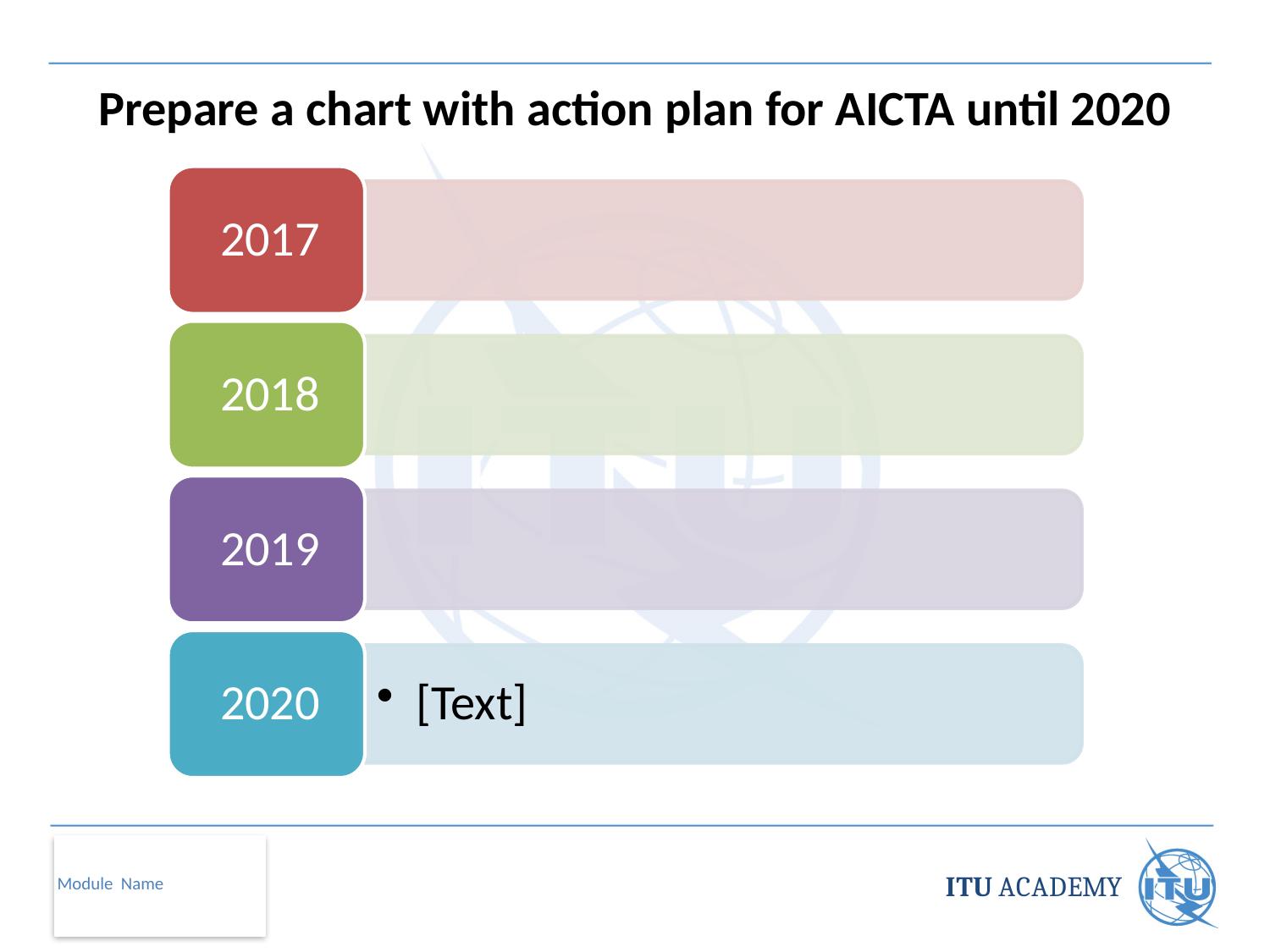

# Prepare a chart with action plan for AICTA until 2020

2017

2018

2019
[Text]
2020